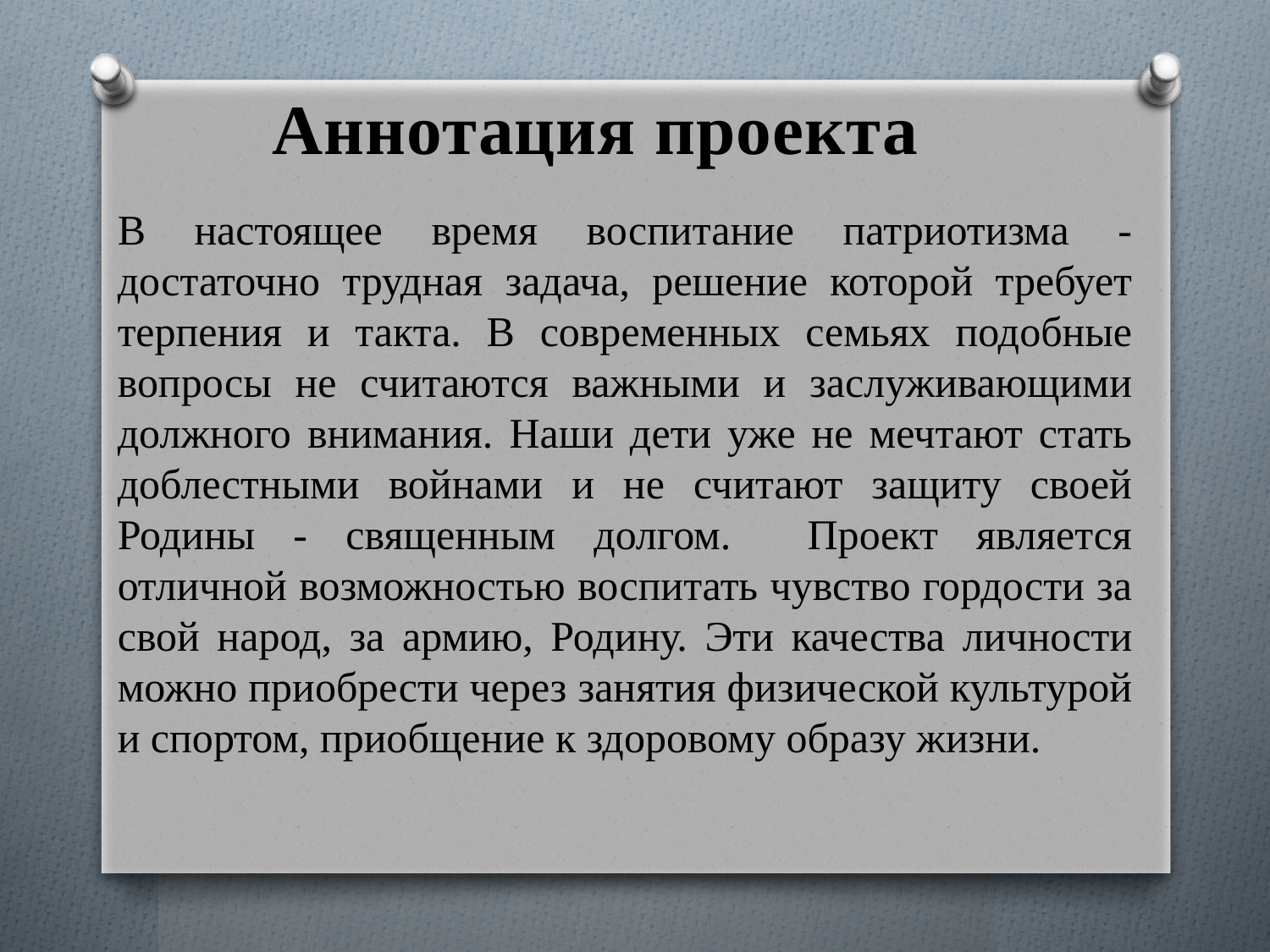

Аннотация проекта
В настоящее время воспитание патриотизма -достаточно трудная задача, решение которой требует терпения и такта. В современных семьях подобные вопросы не считаются важными и заслуживающими должного внимания. Наши дети уже не мечтают стать доблестными войнами и не считают защиту своей Родины - священным долгом.  Проект является отличной возможностью воспитать чувство гордости за свой народ, за армию, Родину. Эти качества личности можно приобрести через занятия физической культурой и спортом, приобщение к здоровому образу жизни.